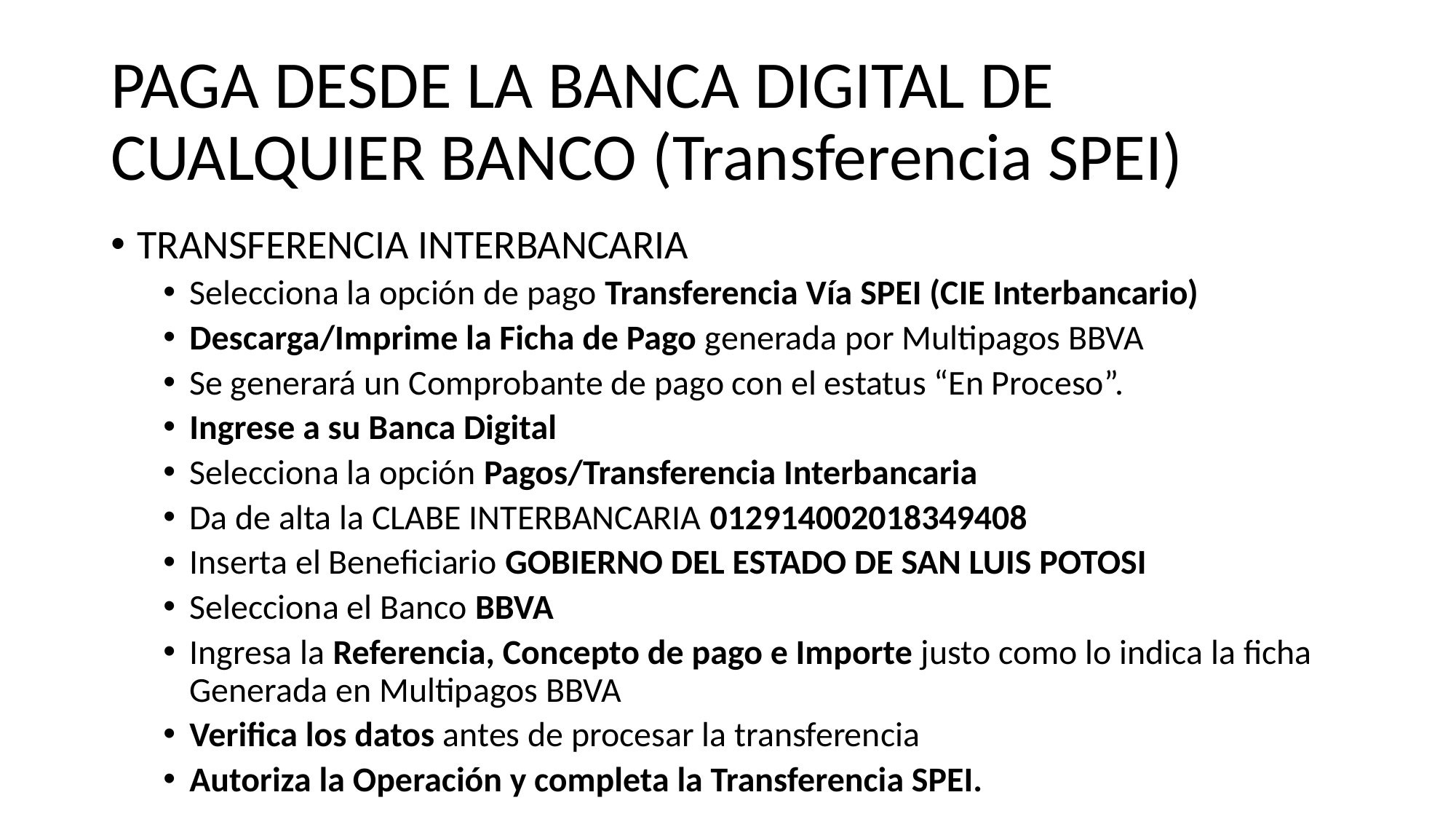

# PAGA DESDE LA BANCA DIGITAL DE CUALQUIER BANCO (Transferencia SPEI)
TRANSFERENCIA INTERBANCARIA
Selecciona la opción de pago Transferencia Vía SPEI (CIE Interbancario)
Descarga/Imprime la Ficha de Pago generada por Multipagos BBVA
Se generará un Comprobante de pago con el estatus “En Proceso”.
Ingrese a su Banca Digital
Selecciona la opción Pagos/Transferencia Interbancaria
Da de alta la CLABE INTERBANCARIA 012914002018349408
Inserta el Beneficiario GOBIERNO DEL ESTADO DE SAN LUIS POTOSI
Selecciona el Banco BBVA
Ingresa la Referencia, Concepto de pago e Importe justo como lo indica la ficha Generada en Multipagos BBVA
Verifica los datos antes de procesar la transferencia
Autoriza la Operación y completa la Transferencia SPEI.